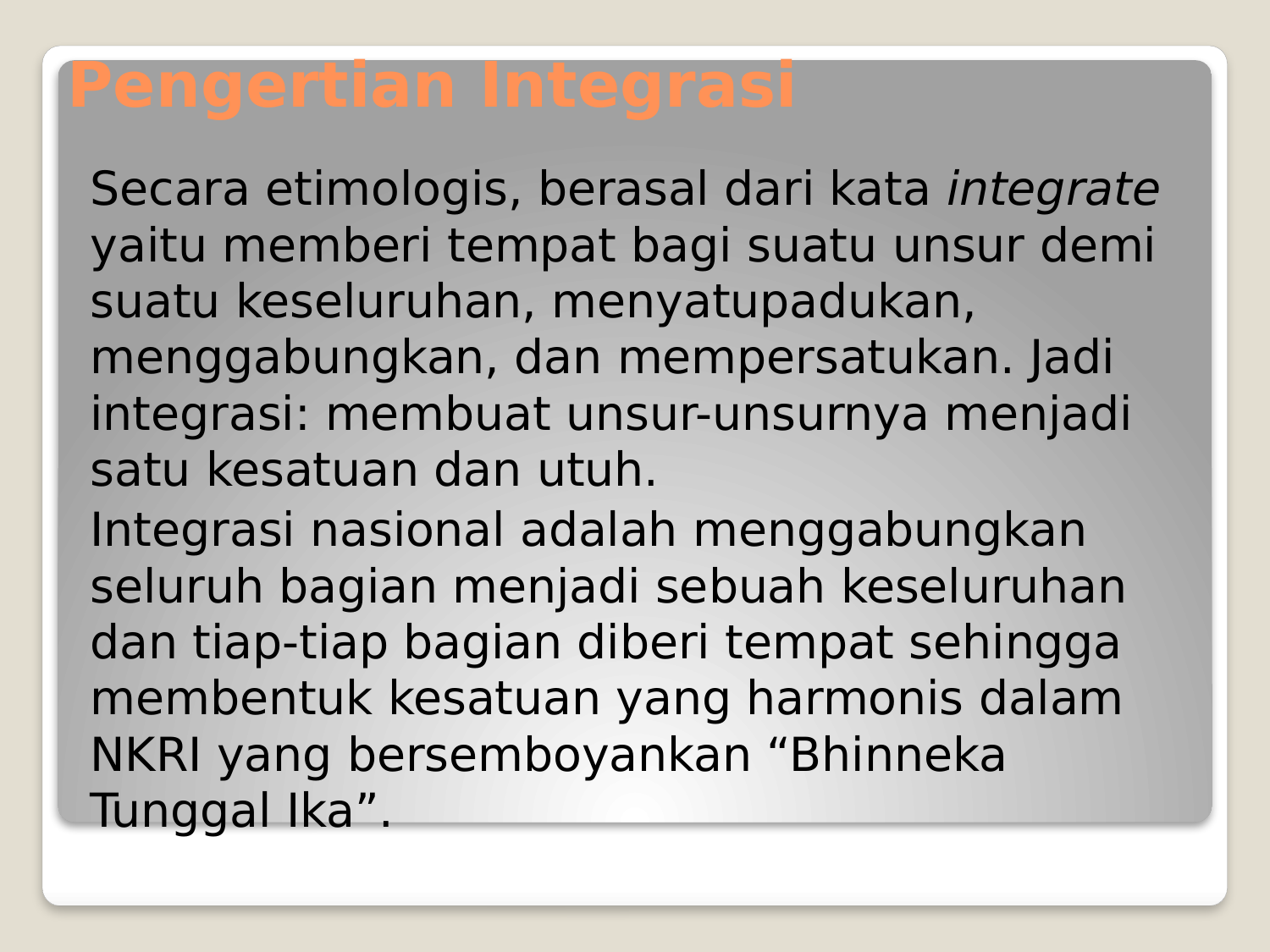

# Pengertian Integrasi
Secara etimologis, berasal dari kata integrate yaitu memberi tempat bagi suatu unsur demi suatu keseluruhan, menyatupadukan, menggabungkan, dan mempersatukan. Jadi integrasi: membuat unsur-unsurnya menjadi satu kesatuan dan utuh.
Integrasi nasional adalah menggabungkan seluruh bagian menjadi sebuah keseluruhan dan tiap-tiap bagian diberi tempat sehingga membentuk kesatuan yang harmonis dalam NKRI yang bersemboyankan “Bhinneka Tunggal Ika”.